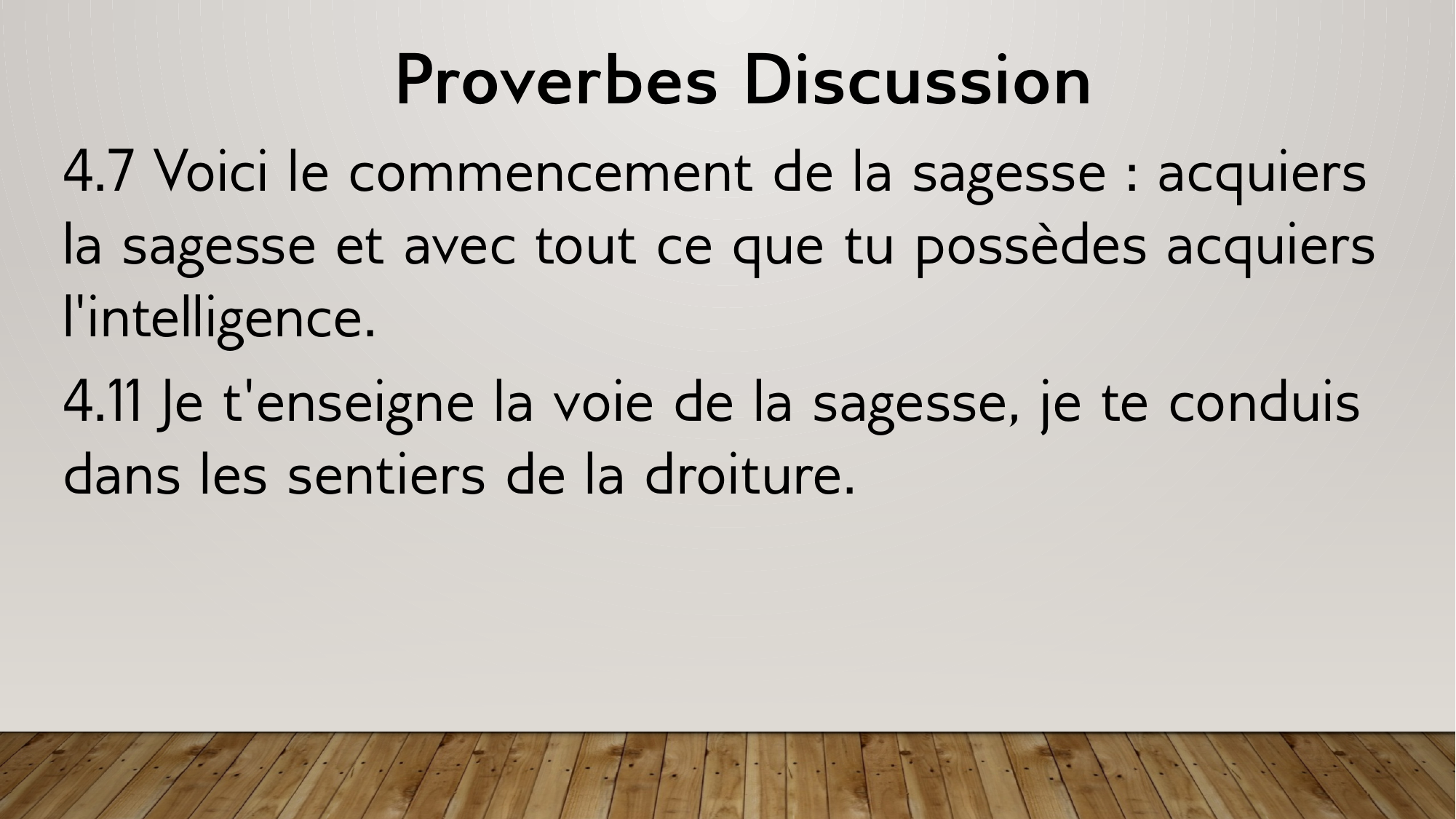

Proverbes Discussion
4.7 Voici le commencement de la sagesse : acquiers la sagesse et avec tout ce que tu possèdes acquiers l'intelligence.
4.11 Je t'enseigne la voie de la sagesse, je te conduis dans les sentiers de la droiture.